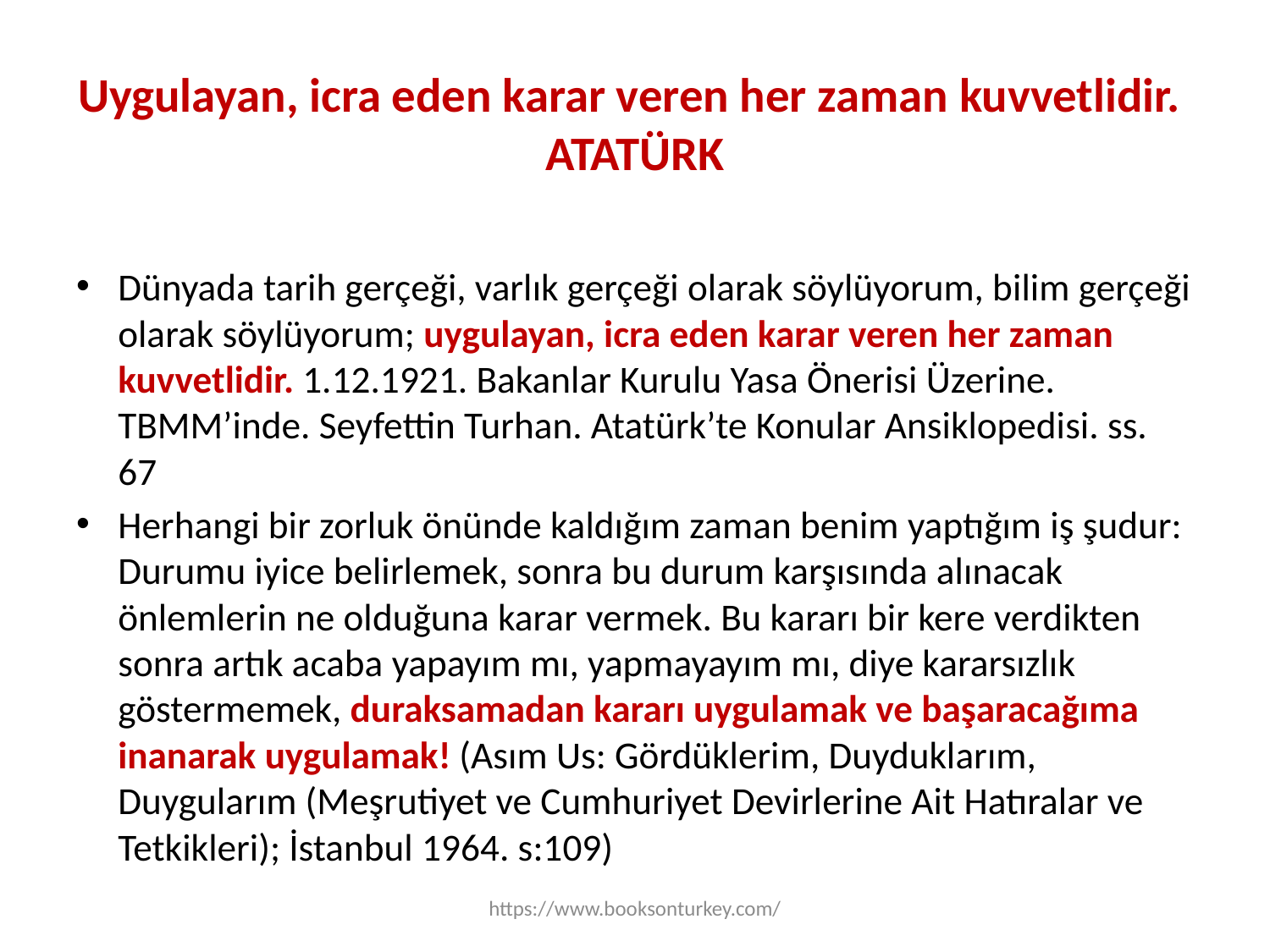

# Uygulayan, icra eden karar veren her zaman kuvvetlidir. ATATÜRK
Dünyada tarih gerçeği, varlık gerçeği olarak söylüyorum, bilim gerçeği olarak söylüyorum; uygulayan, icra eden karar veren her zaman kuvvetlidir. 1.12.1921. Bakanlar Kurulu Yasa Önerisi Üzerine. TBMM’inde. Seyfettin Turhan. Atatürk’te Konular Ansiklopedisi. ss. 67
Herhangi bir zorluk önünde kaldığım zaman benim yaptığım iş şudur: Durumu iyice belirlemek, sonra bu durum karşısında alınacak önlemlerin ne olduğuna karar vermek. Bu kararı bir kere verdikten sonra artık acaba yapayım mı, yapmayayım mı, diye kararsızlık göstermemek, duraksamadan kararı uygulamak ve başaracağıma inanarak uygulamak! (Asım Us: Gördüklerim, Duyduklarım, Duygularım (Meşrutiyet ve Cumhuriyet Devirlerine Ait Hatıralar ve Tetkikleri); İstanbul 1964. s:109)
https://www.booksonturkey.com/